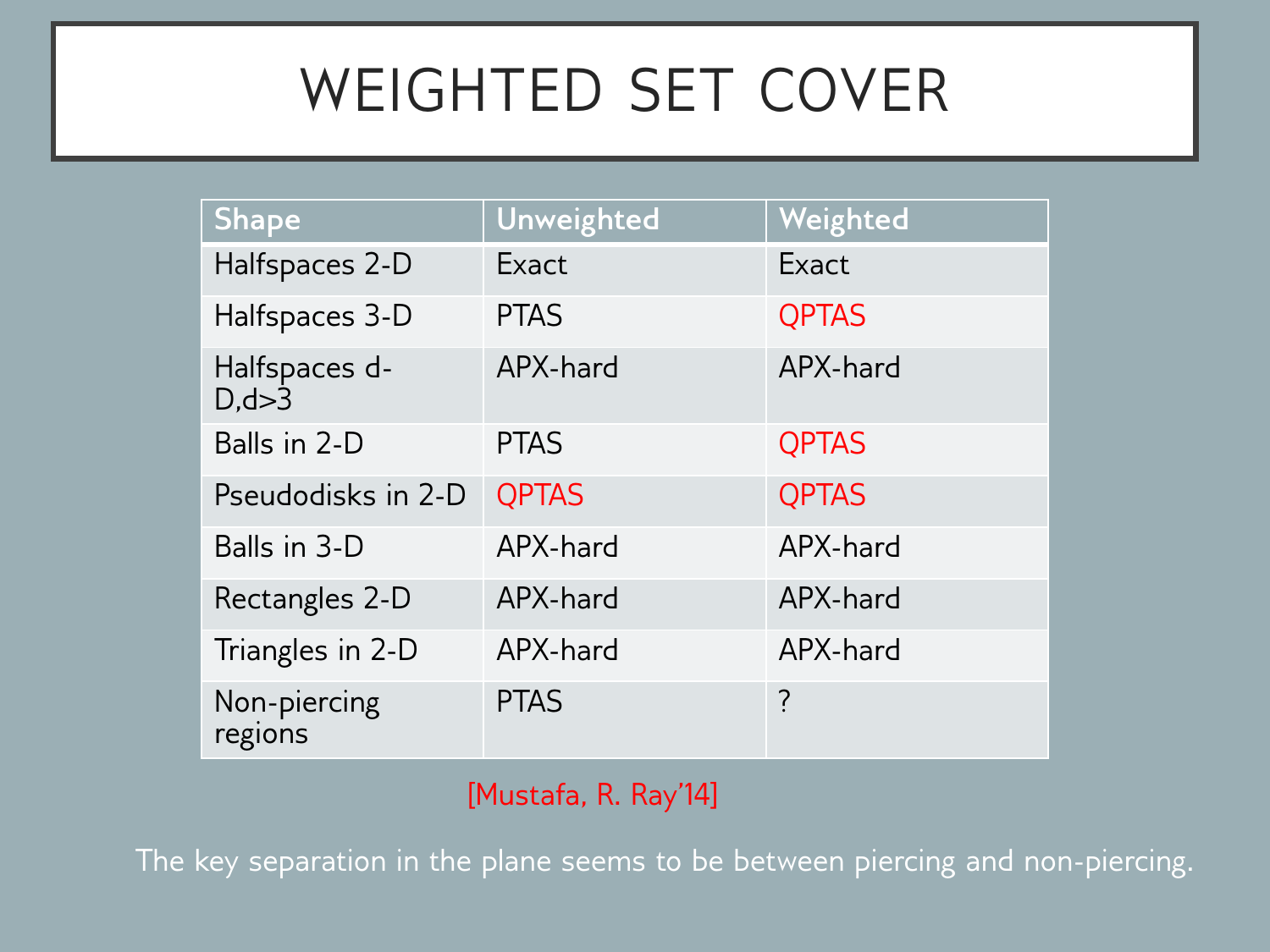

# Weighted set cover
| Shape | Unweighted | Weighted |
| --- | --- | --- |
| Halfspaces 2-D | Exact | Exact |
| Halfspaces 3-D | PTAS | QPTAS |
| Halfspaces d-D,d>3 | APX-hard | APX-hard |
| Balls in 2-D | PTAS | QPTAS |
| Pseudodisks in 2-D | QPTAS | QPTAS |
| Balls in 3-D | APX-hard | APX-hard |
| Rectangles 2-D | APX-hard | APX-hard |
| Triangles in 2-D | APX-hard | APX-hard |
| Non-piercing regions | PTAS | ? |
[Mustafa, R. Ray’14]
The key separation in the plane seems to be between piercing and non-piercing.